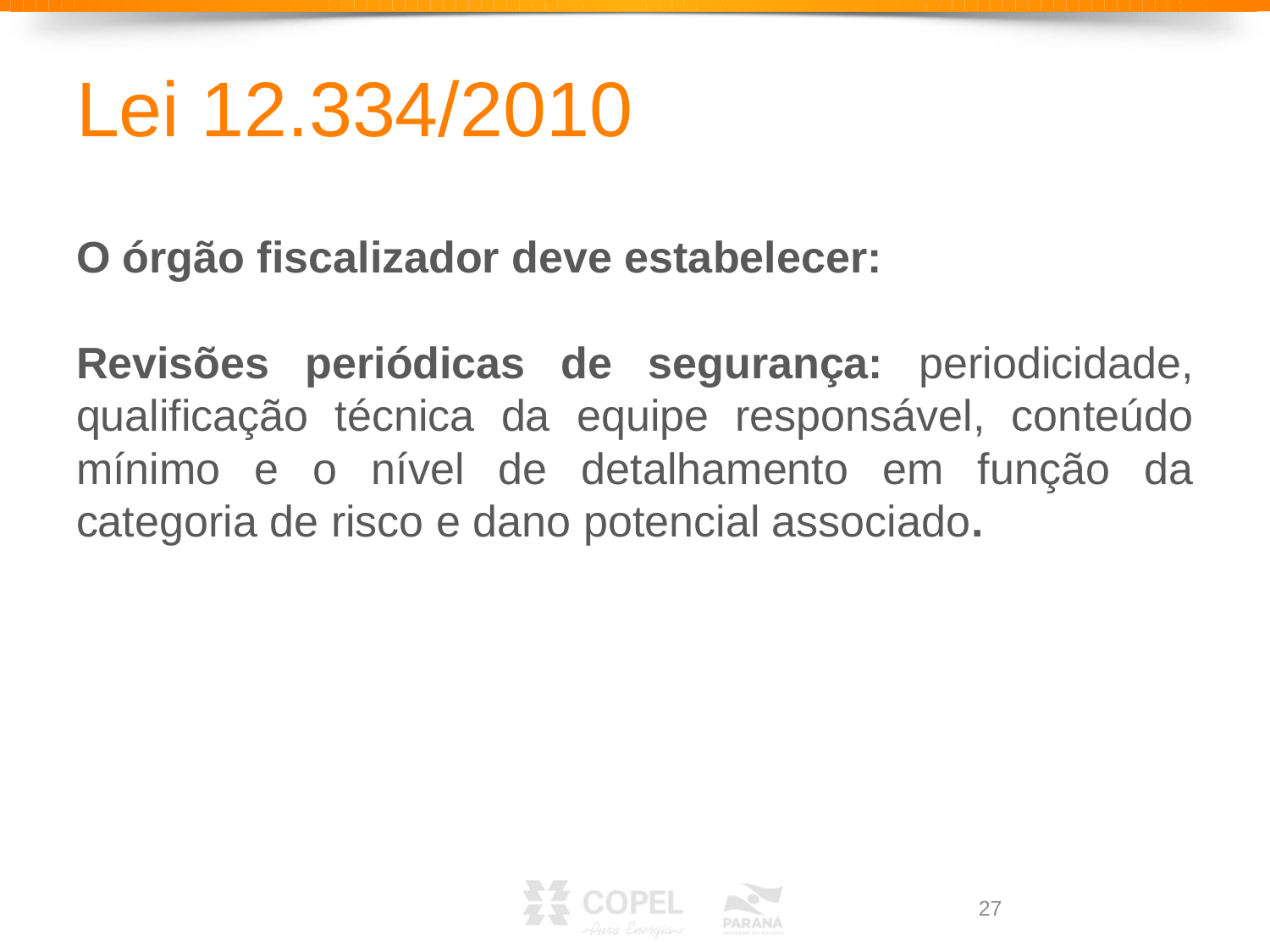

# Lei 12.334/2010
O órgão fiscalizador deve estabelecer:

Revisões periódicas de segurança: periodicidade, qualificação técnica da equipe responsável, conteúdo mínimo e o nível de detalhamento em função da categoria de risco e dano potencial associado.
27